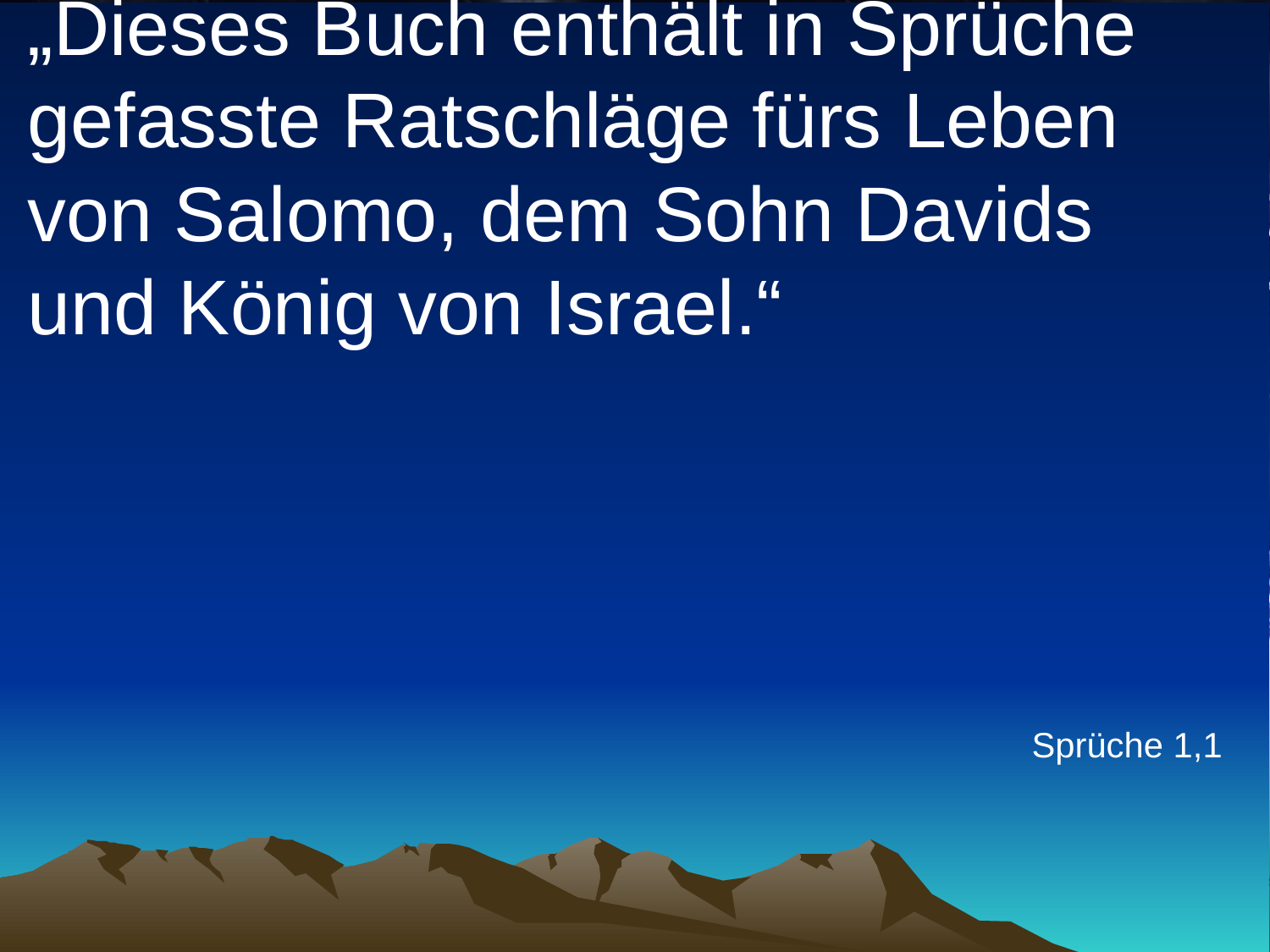

# „Dieses Buch enthält in Sprüche gefasste Ratschläge fürs Leben von Salomo, dem Sohn Davids und König von Israel.“
Sprüche 1,1